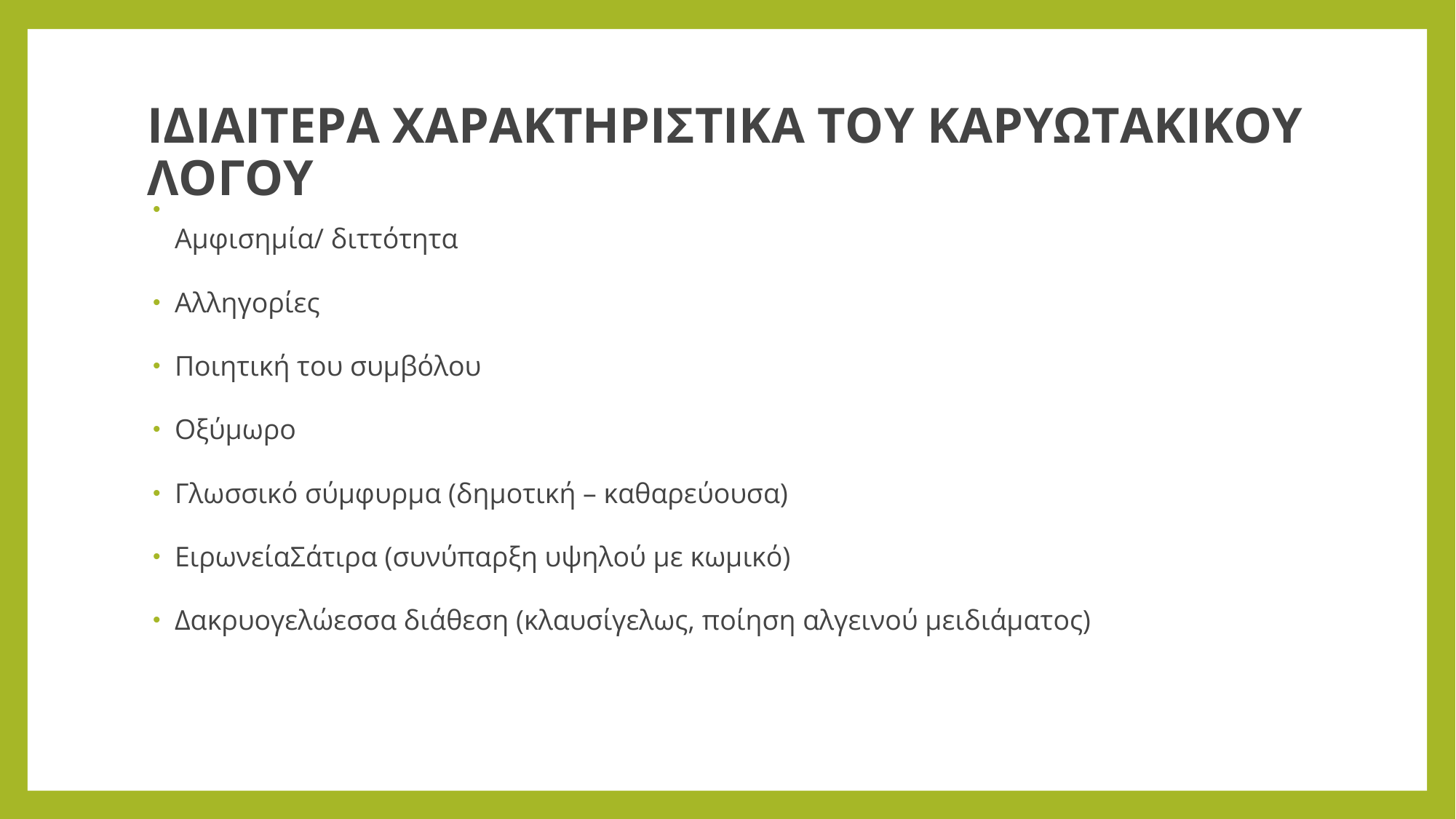

# ΙΔΙΑΙΤΕΡΑ ΧΑΡΑΚΤΗΡΙΣΤΙΚΑ ΤΟΥ ΚΑΡΥΩΤΑΚΙΚΟΥ ΛΟΓΟΥ
Αμφισημία/ διττότητα
Αλληγορίες
Ποιητική του συμβόλου
Οξύμωρο
Γλωσσικό σύμφυρμα (δημοτική – καθαρεύουσα)
ΕιρωνείαΣάτιρα (συνύπαρξη υψηλού με κωμικό)
Δακρυογελώεσσα διάθεση (κλαυσίγελως, ποίηση αλγεινού μειδιάματος)